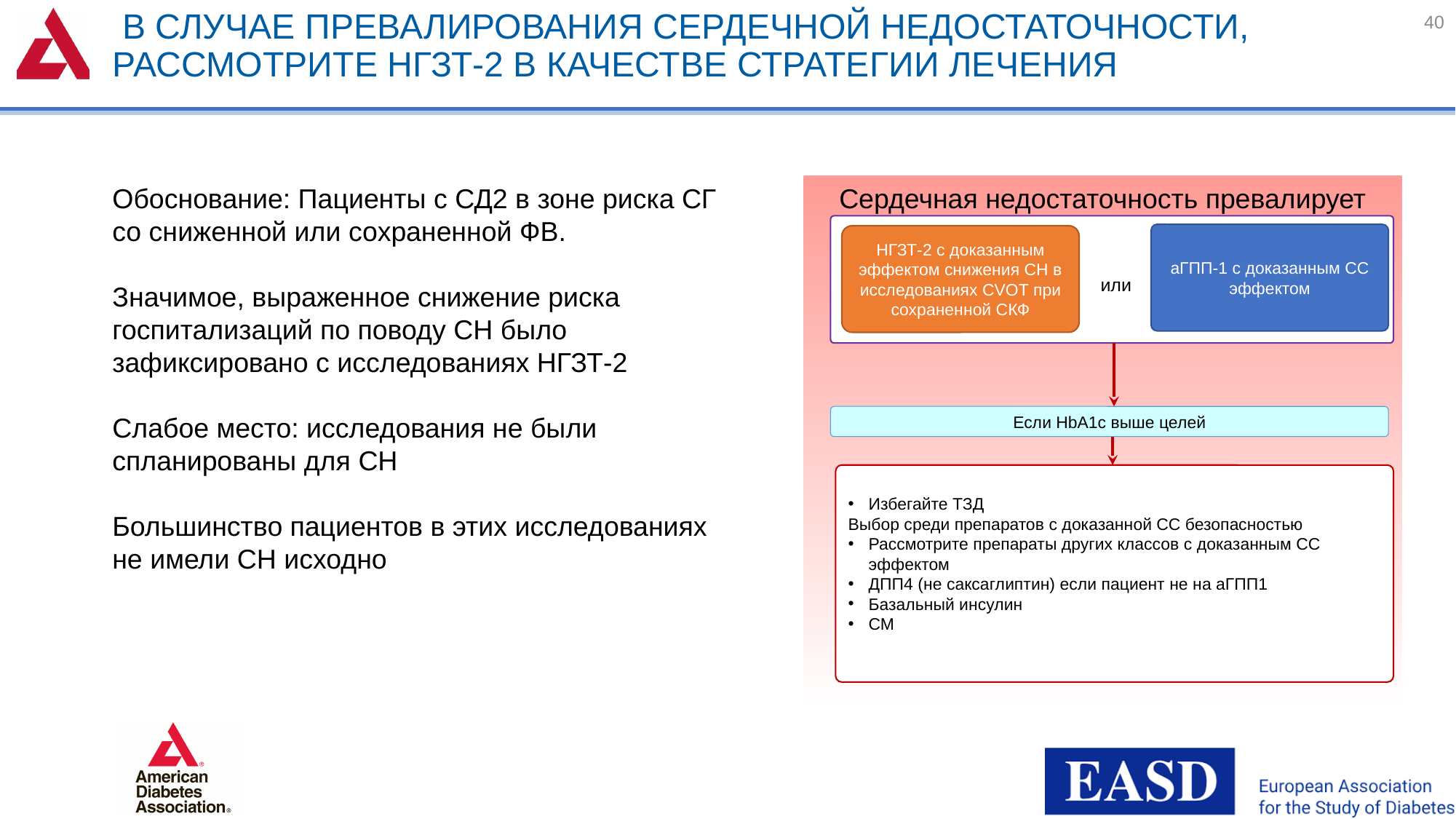

# В случае превалирования сердечной недостаточности, рассмотрите НГЗТ-2 в качестве стратегии лечения
40
Обоснование: Пациенты с СД2 в зоне риска СГ со сниженной или сохраненной ФВ.

Значимое, выраженное снижение риска госпитализаций по поводу СН было зафиксировано с исследованиях НГЗТ-2

Слабое место: исследования не были спланированы для СН

Большинство пациентов в этих исследованиях не имели СН исходно
Сердечная недостаточность превалирует

aГПП-1 с доказанным СС эффектом
НГЗТ-2 с доказанным эффектом снижения СН в исследованиях CVOT при сохраненной СКФ
или
Если HbA1c выше целей
Избегайте ТЗД
Выбор среди препаратов с доказанной СС безопасностью
Рассмотрите препараты других классов с доказанным СС эффектом
ДПП4 (не саксаглиптин) если пациент не на аГПП1
Базальный инсулин
СМ